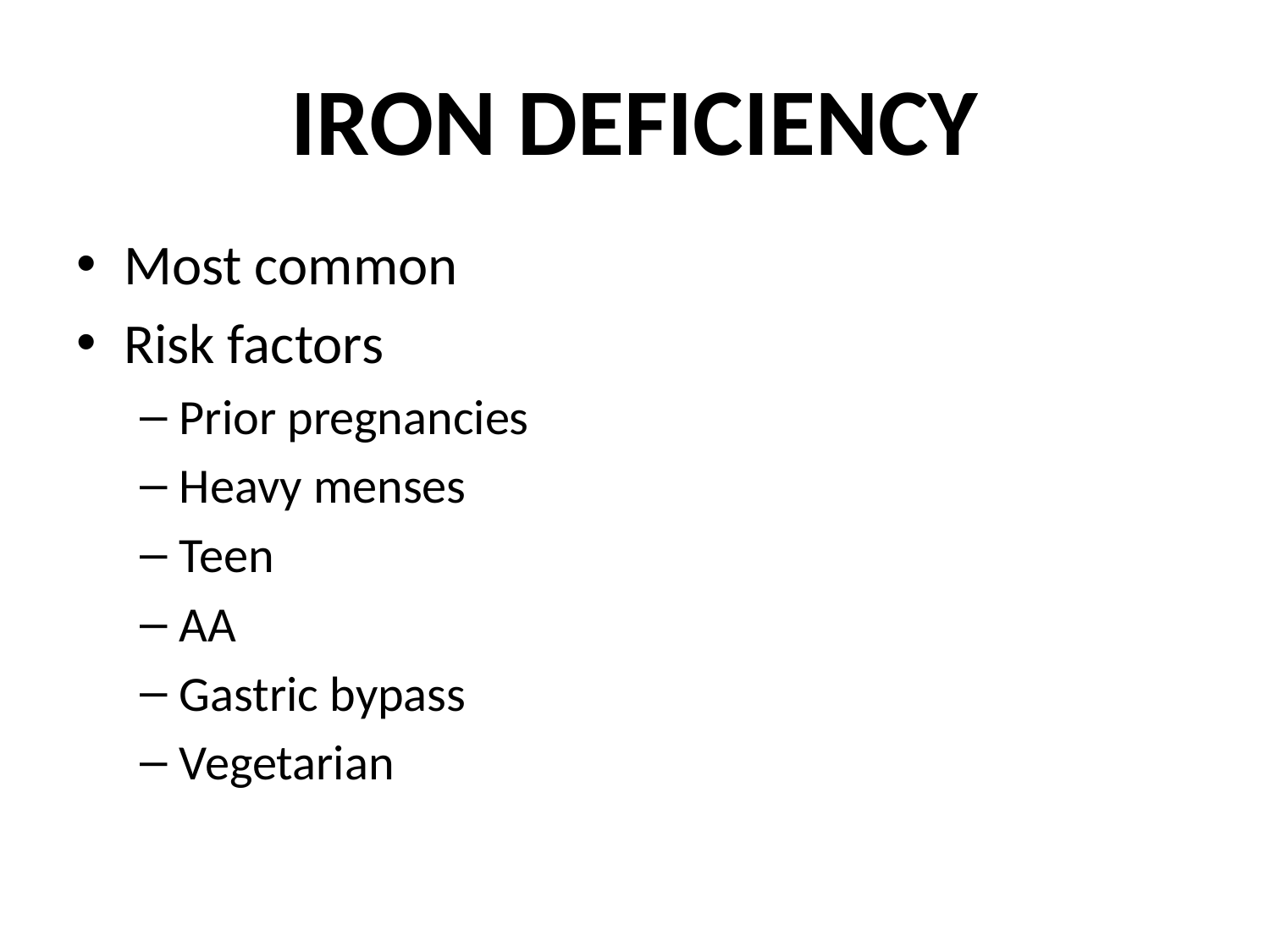

# IRON DEFICIENCY
Most common
Risk factors
Prior pregnancies
Heavy menses
Teen
AA
Gastric bypass
Vegetarian